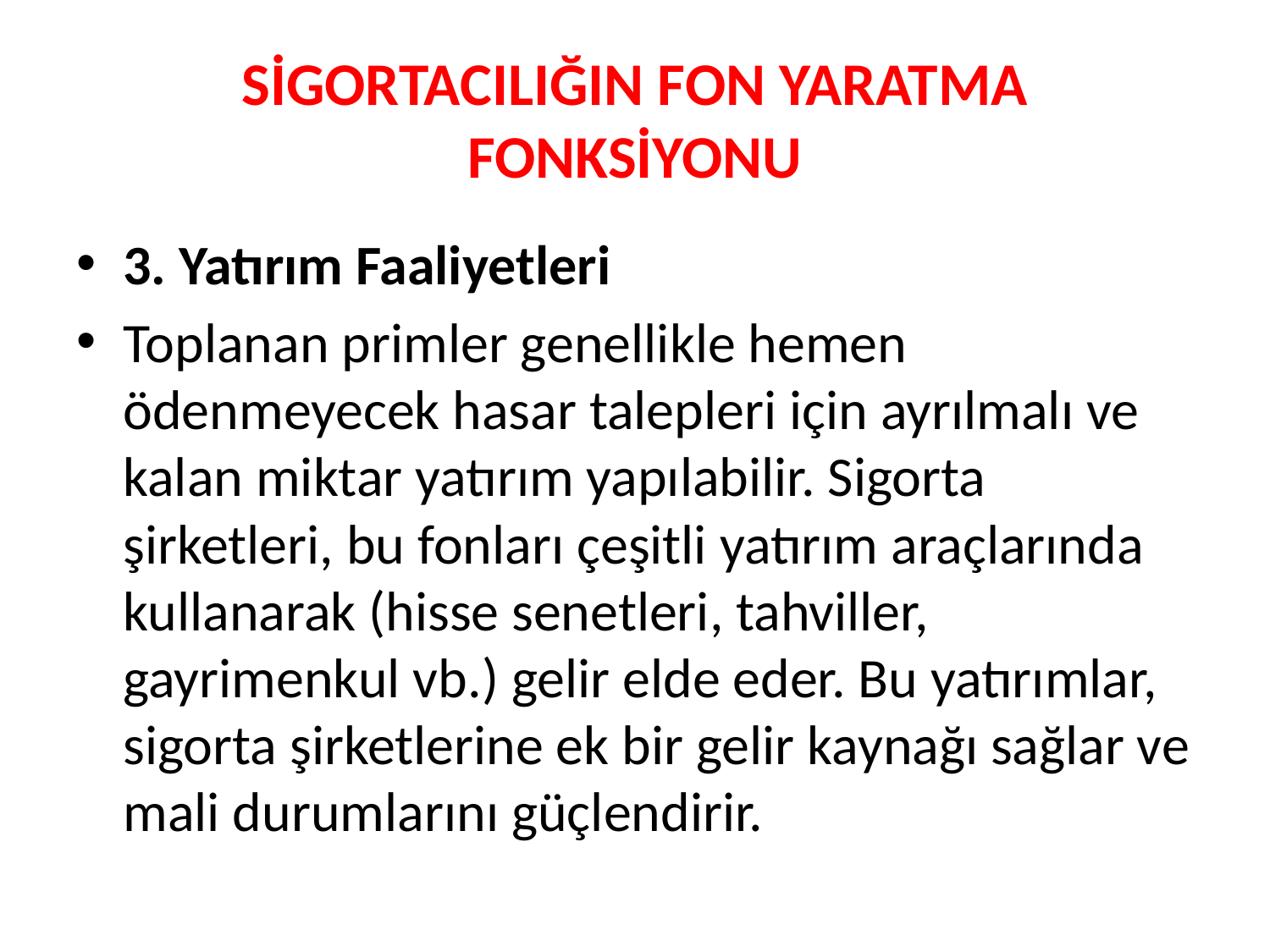

# SİGORTACILIĞIN FON YARATMA FONKSİYONU
3. Yatırım Faaliyetleri
Toplanan primler genellikle hemen ödenmeyecek hasar talepleri için ayrılmalı ve kalan miktar yatırım yapılabilir. Sigorta şirketleri, bu fonları çeşitli yatırım araçlarında kullanarak (hisse senetleri, tahviller, gayrimenkul vb.) gelir elde eder. Bu yatırımlar, sigorta şirketlerine ek bir gelir kaynağı sağlar ve mali durumlarını güçlendirir.